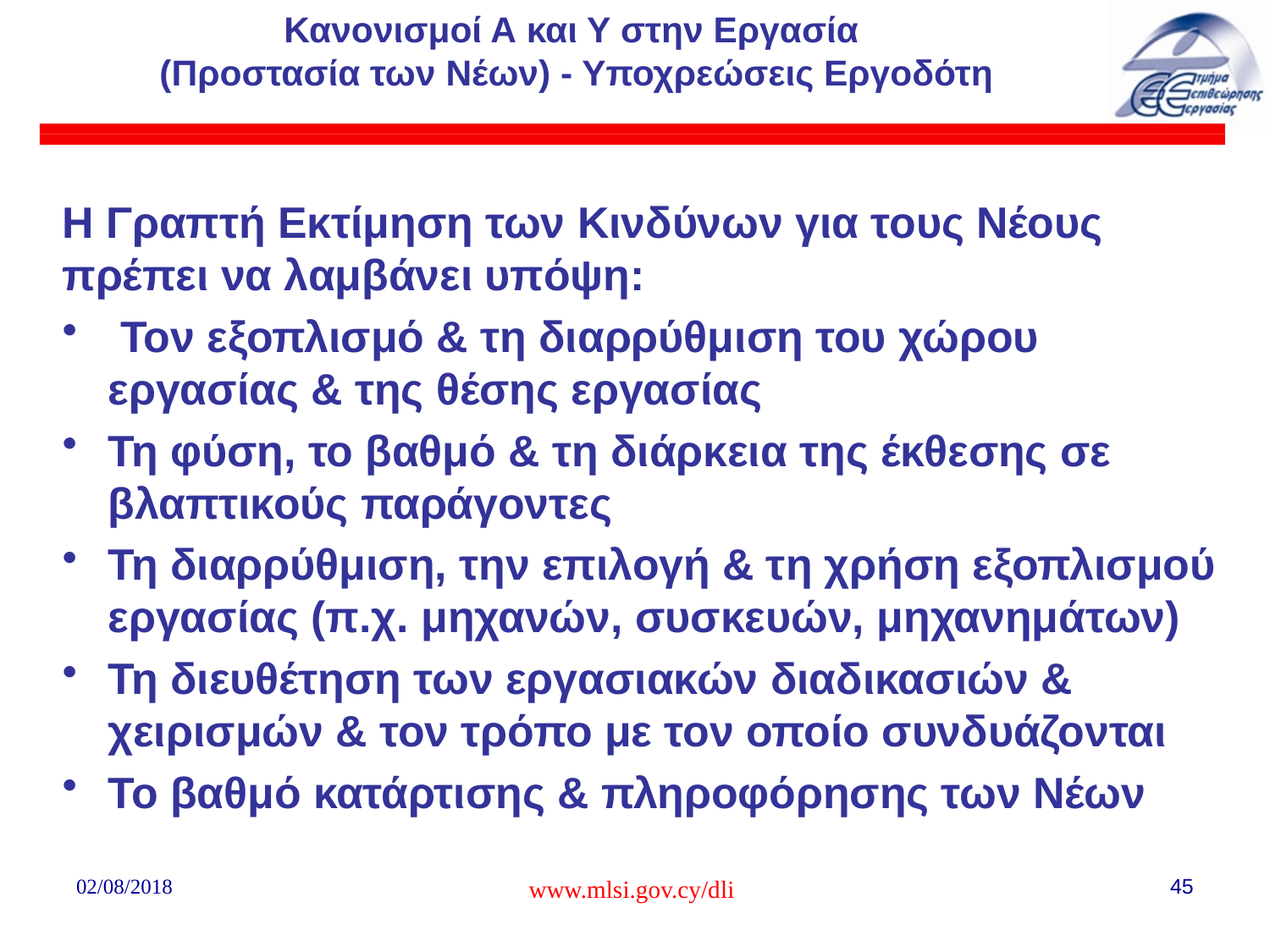

# Κανονισμοί Α και Υ στην Εργασία (Προστασία των Νέων) - Υποχρεώσεις Εργοδότη
Η Γραπτή Εκτίμηση των Κινδύνων για τους Νέους πρέπει να λαμβάνει υπόψη:
 Τον εξοπλισμό & τη διαρρύθμιση του χώρου εργασίας & της θέσης εργασίας
Τη φύση, το βαθμό & τη διάρκεια της έκθεσης σε βλαπτικούς παράγοντες
Τη διαρρύθμιση, την επιλογή & τη χρήση εξοπλισμού εργασίας (π.χ. μηχανών, συσκευών, μηχανημάτων)
Τη διευθέτηση των εργασιακών διαδικασιών & χειρισμών & τον τρόπο με τον οποίο συνδυάζονται
Το βαθμό κατάρτισης & πληροφόρησης των Νέων

02/08/2018
www.mlsi.gov.cy/dli
45